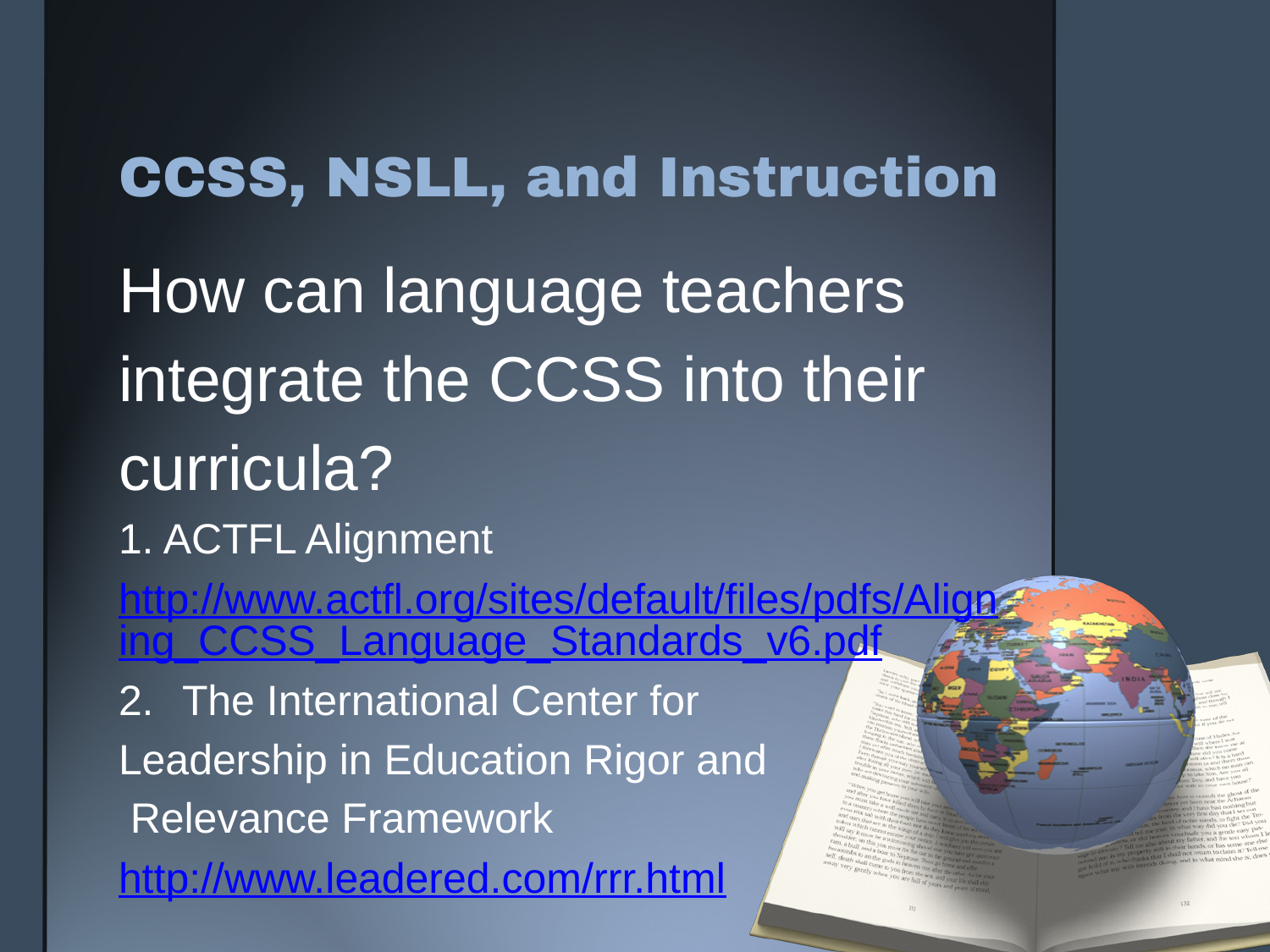

# CCSS, NSLL, and Instruction
How can language teachers
integrate the CCSS into their
curricula?
1. ACTFL Alignment
http://www.actfl.org/sites/default/files/pdfs/Aligning_CCSS_Language_Standards_v6.pdf
The International Center for
Leadership in Education Rigor and
 Relevance Framework
http://www.leadered.com/rrr.html